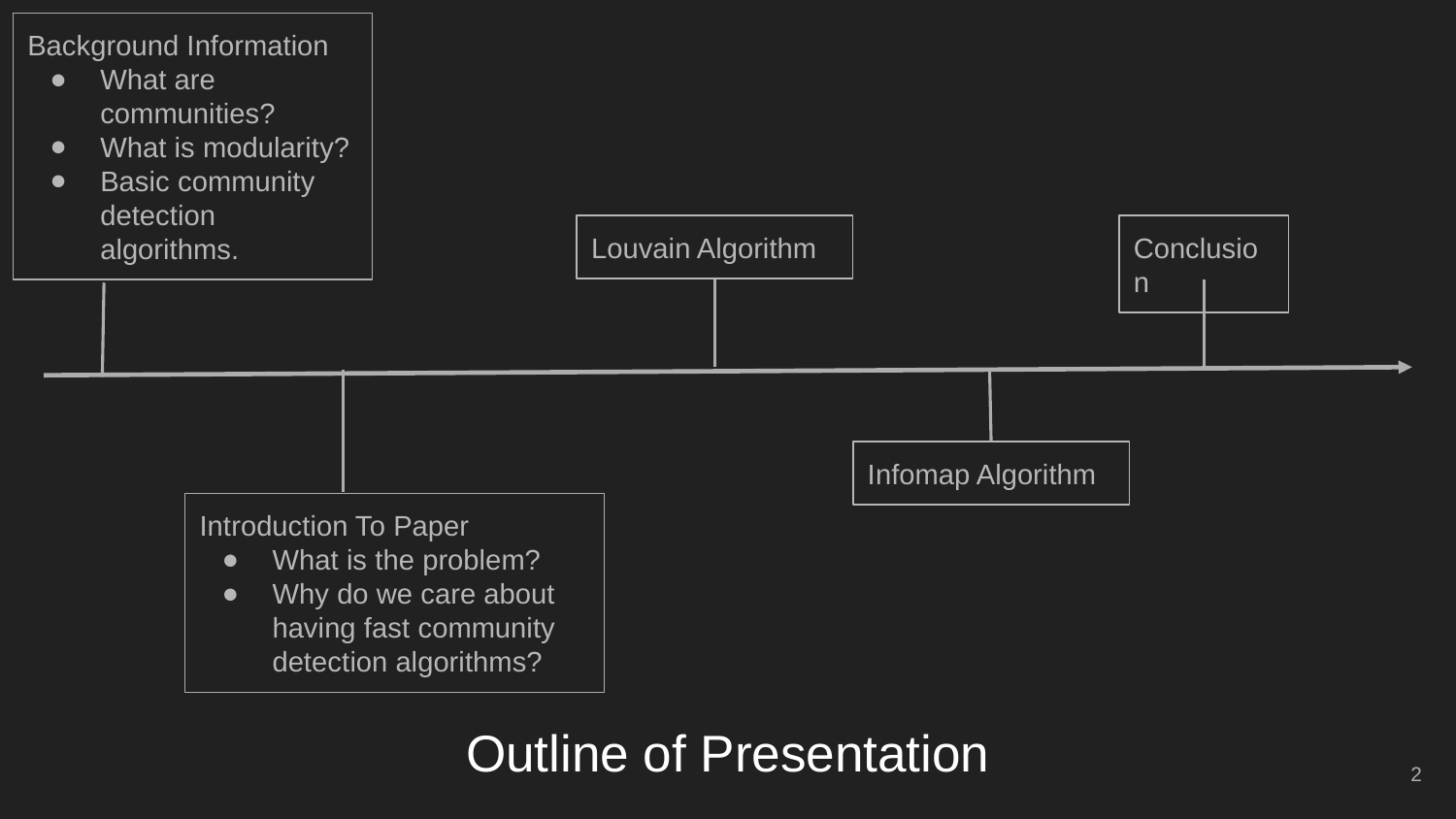

Background Information
What are communities?
What is modularity?
Basic community detection algorithms.
Louvain Algorithm
Conclusion
Infomap Algorithm
Introduction To Paper
What is the problem?
Why do we care about having fast community detection algorithms?

Outline of Presentation
2